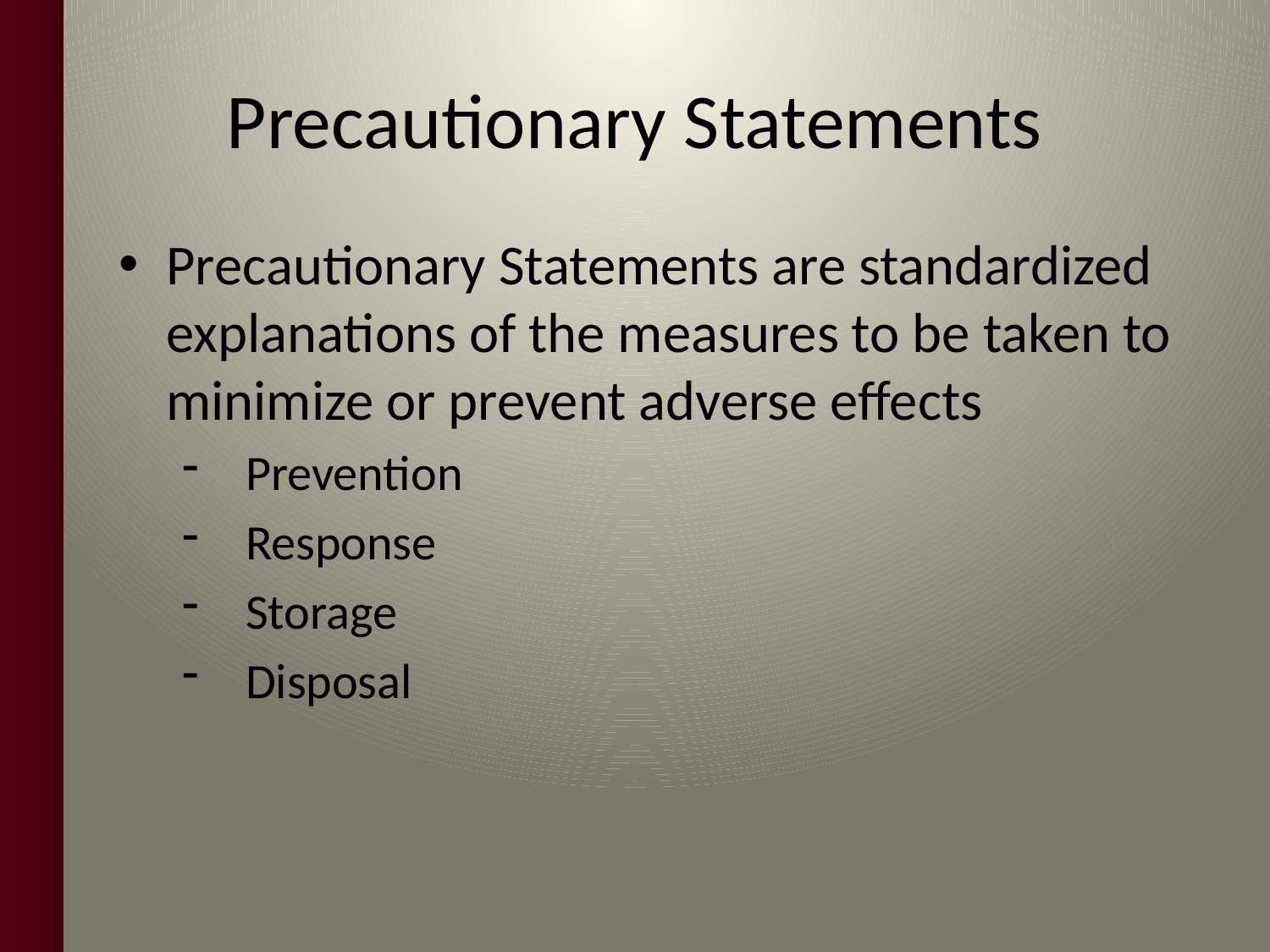

Precautionary Statements

Precautionary Statements are standardized explanations of the measures to be taken to minimize or prevent adverse effects
Prevention
Response
Storage
Disposal